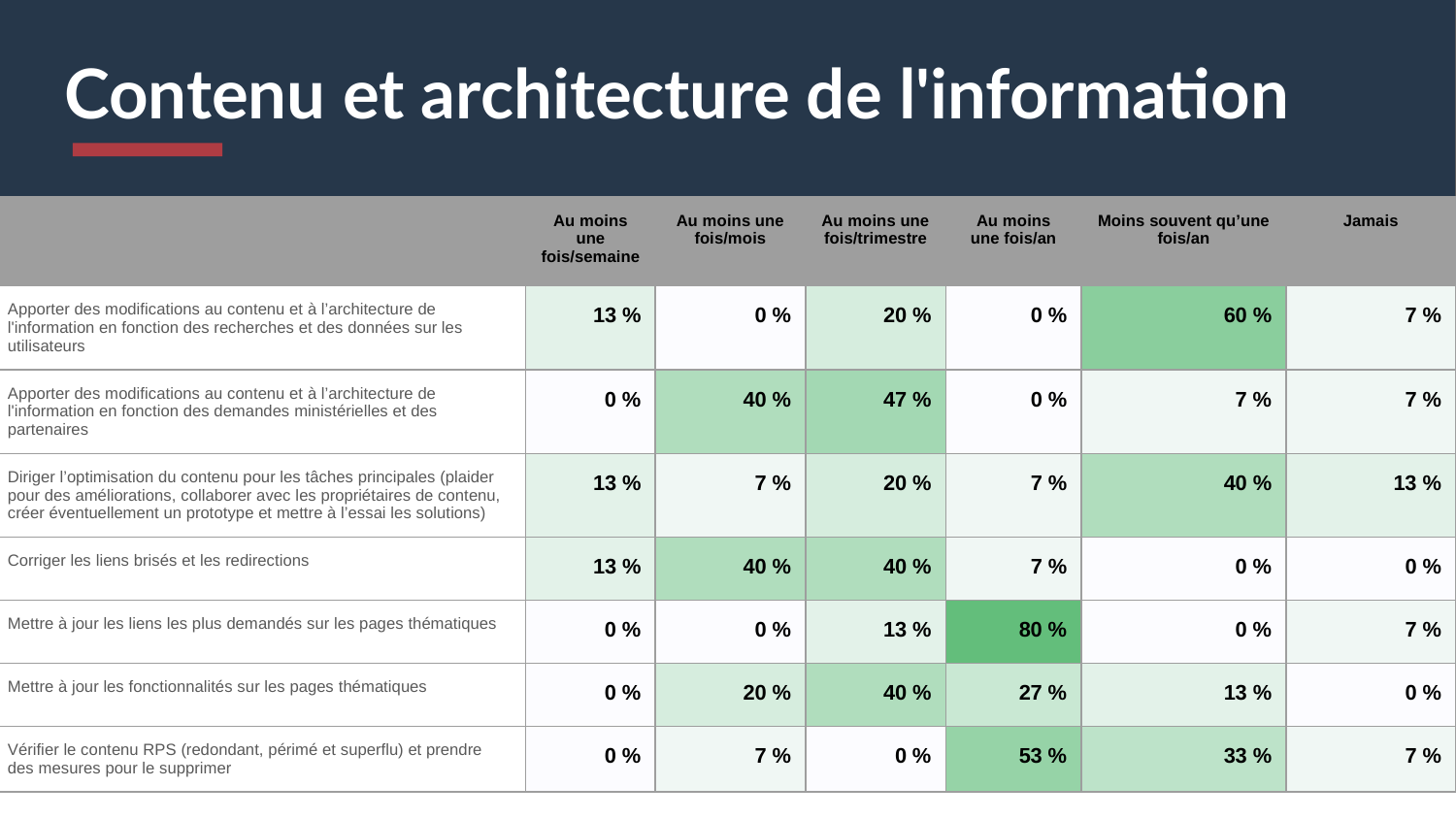

# Contenu et architecture de l'information

|  | Au moins une fois/semaine | Au moins une fois/mois | Au moins une fois/trimestre | Au moins une fois/an | Moins souvent qu’une fois/an | Jamais |
| --- | --- | --- | --- | --- | --- | --- |
| Apporter des modifications au contenu et à l’architecture de l'information en fonction des recherches et des données sur les utilisateurs | 13 % | 0 % | 20 % | 0 % | 60 % | 7 % |
| Apporter des modifications au contenu et à l’architecture de l'information en fonction des demandes ministérielles et des partenaires | 0 % | 40 % | 47 % | 0 % | 7 % | 7 % |
| Diriger l’optimisation du contenu pour les tâches principales (plaider pour des améliorations, collaborer avec les propriétaires de contenu, créer éventuellement un prototype et mettre à l’essai les solutions) | 13 % | 7 % | 20 % | 7 % | 40 % | 13 % |
| Corriger les liens brisés et les redirections | 13 % | 40 % | 40 % | 7 % | 0 % | 0 % |
| Mettre à jour les liens les plus demandés sur les pages thématiques | 0 % | 0 % | 13 % | 80 % | 0 % | 7 % |
| Mettre à jour les fonctionnalités sur les pages thématiques | 0 % | 20 % | 40 % | 27 % | 13 % | 0 % |
| Vérifier le contenu RPS (redondant, périmé et superflu) et prendre des mesures pour le supprimer | 0 % | 7 % | 0 % | 53 % | 33 % | 7 % |